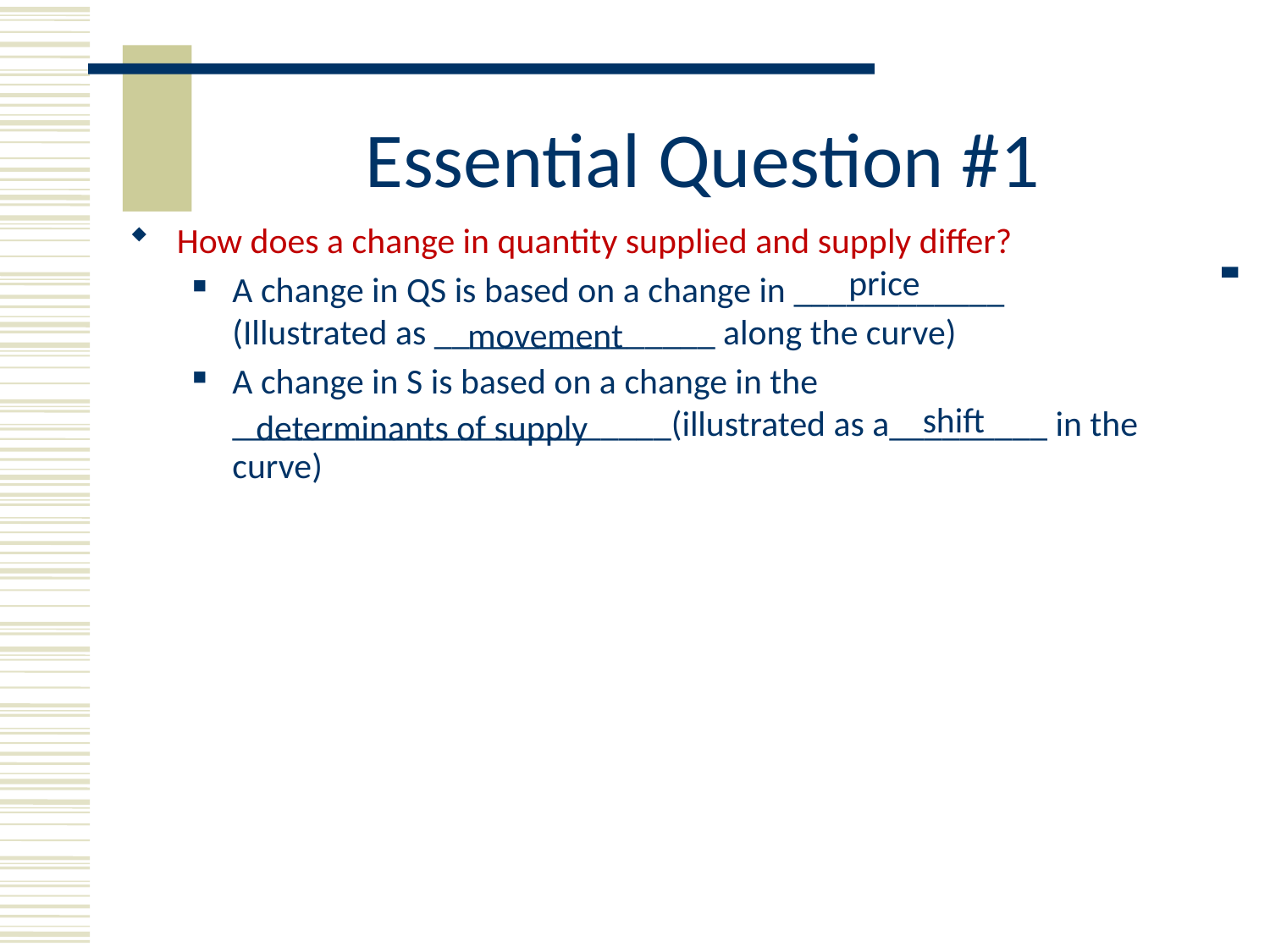

# Essential Question #1
How does a change in quantity supplied and supply differ?
A change in QS is based on a change in ____________
(Illustrated as ________________ along the curve)
A change in S is based on a change in the _________________________(illustrated as a_________ in the curve)
price
movement
shift
determinants of supply